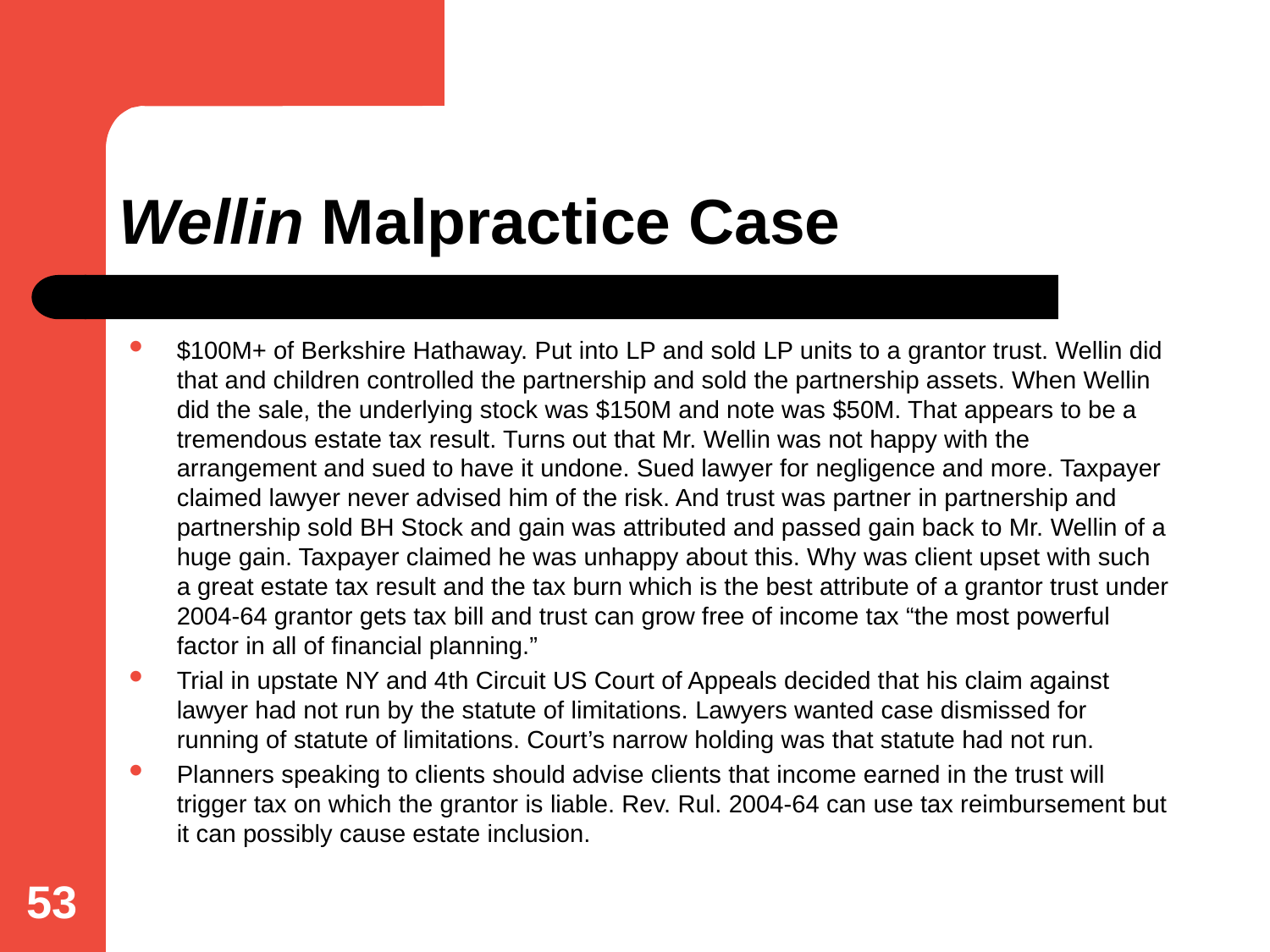

# Wellin Malpractice Case
$100M+ of Berkshire Hathaway. Put into LP and sold LP units to a grantor trust. Wellin did that and children controlled the partnership and sold the partnership assets. When Wellin did the sale, the underlying stock was $150M and note was $50M. That appears to be a tremendous estate tax result. Turns out that Mr. Wellin was not happy with the arrangement and sued to have it undone. Sued lawyer for negligence and more. Taxpayer claimed lawyer never advised him of the risk. And trust was partner in partnership and partnership sold BH Stock and gain was attributed and passed gain back to Mr. Wellin of a huge gain. Taxpayer claimed he was unhappy about this. Why was client upset with such a great estate tax result and the tax burn which is the best attribute of a grantor trust under 2004-64 grantor gets tax bill and trust can grow free of income tax “the most powerful factor in all of financial planning.”
Trial in upstate NY and 4th Circuit US Court of Appeals decided that his claim against lawyer had not run by the statute of limitations. Lawyers wanted case dismissed for running of statute of limitations. Court’s narrow holding was that statute had not run.
Planners speaking to clients should advise clients that income earned in the trust will trigger tax on which the grantor is liable. Rev. Rul. 2004-64 can use tax reimbursement but it can possibly cause estate inclusion.
53